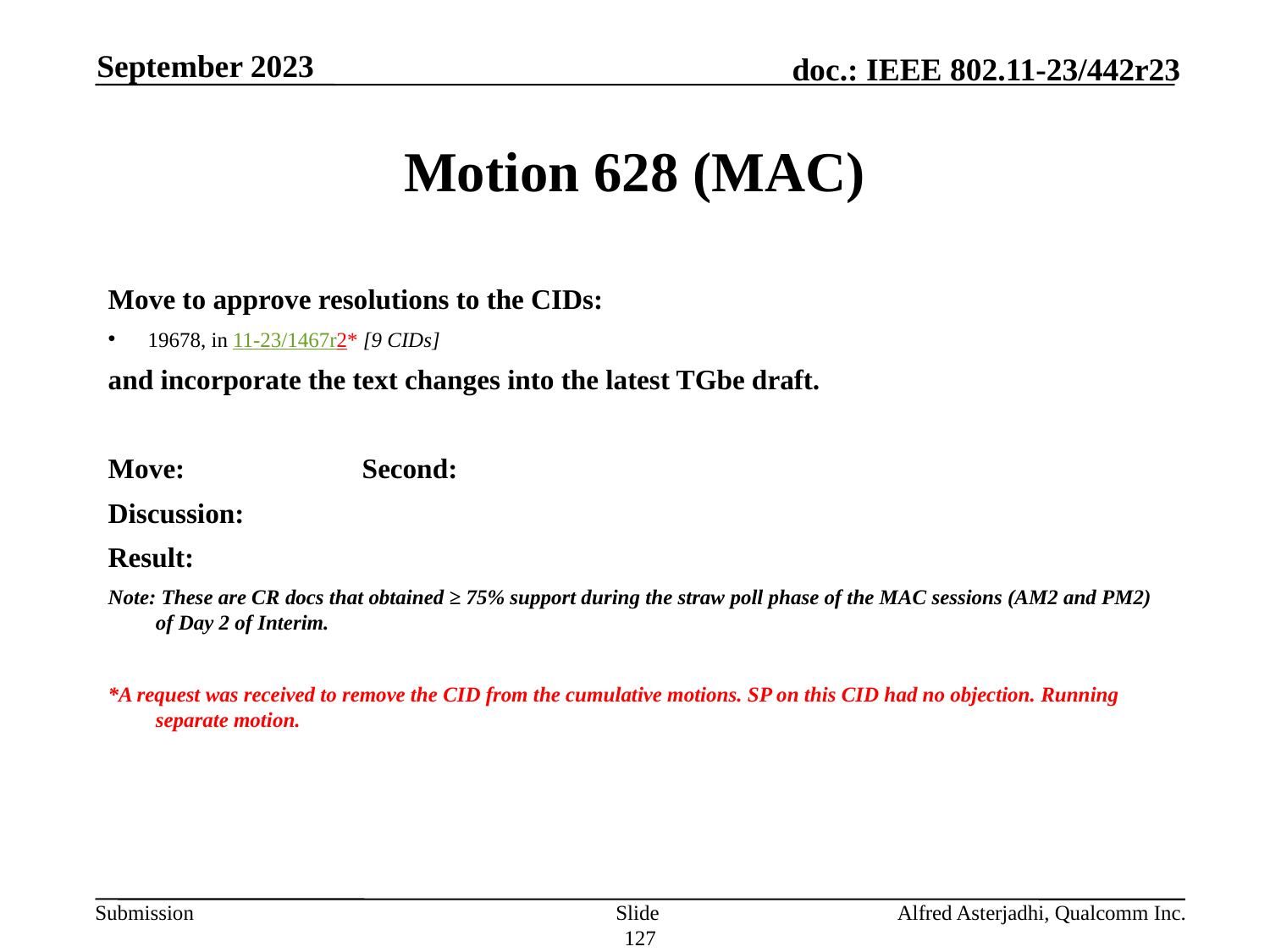

September 2023
# Motion 628 (MAC)
Move to approve resolutions to the CIDs:
19678, in 11-23/1467r2* [9 CIDs]
and incorporate the text changes into the latest TGbe draft.

Move: 		Second:
Discussion:
Result:
Note: These are CR docs that obtained ≥ 75% support during the straw poll phase of the MAC sessions (AM2 and PM2) of Day 2 of Interim.

*A request was received to remove the CID from the cumulative motions. SP on this CID had no objection. Running separate motion.
Slide 127
Alfred Asterjadhi, Qualcomm Inc.